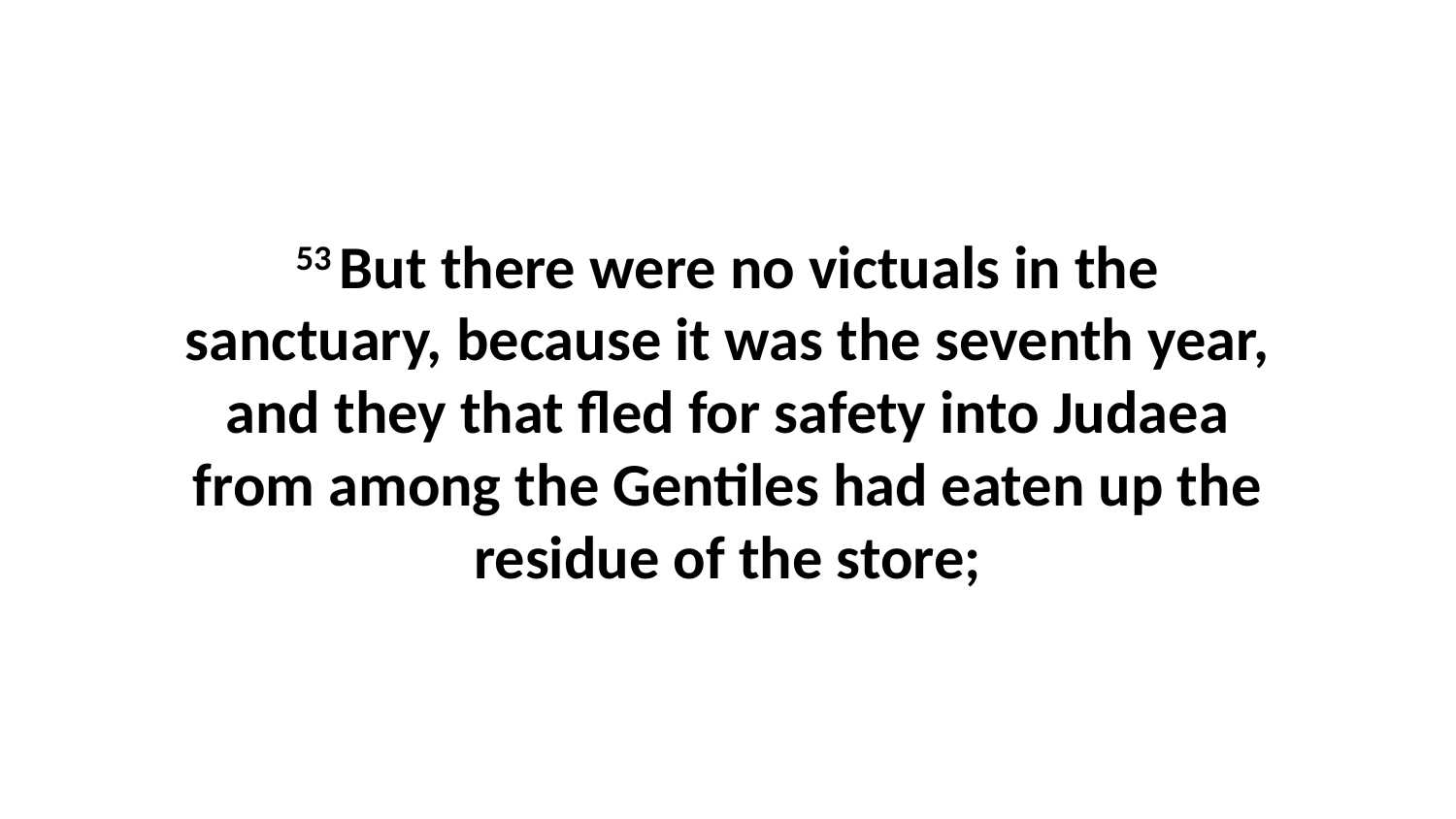

53 But there were no victuals in the sanctuary, because it was the seventh year, and they that fled for safety into Judaea from among the Gentiles had eaten up the residue of the store;